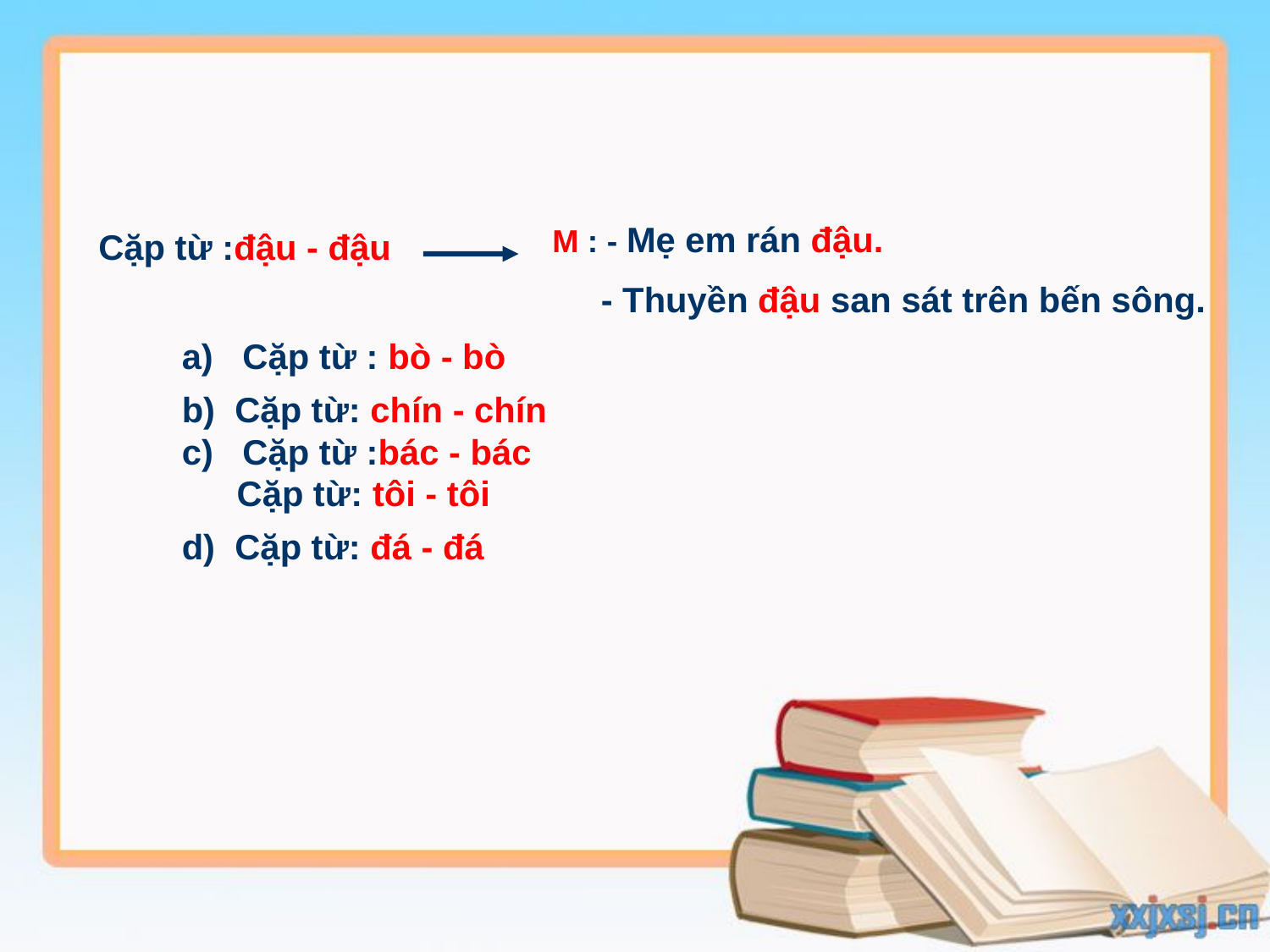

Cặp từ :đậu - đậu
M : - Mẹ em rán đậu.
     - Thuyền đậu san sát trên bến sông.

a)   Cặp từ : bò - bò
b)  Cặp từ: chín - chín
c)   Cặp từ :bác - bác
     Cặp từ: tôi - tôi
d)  Cặp từ: đá - đá